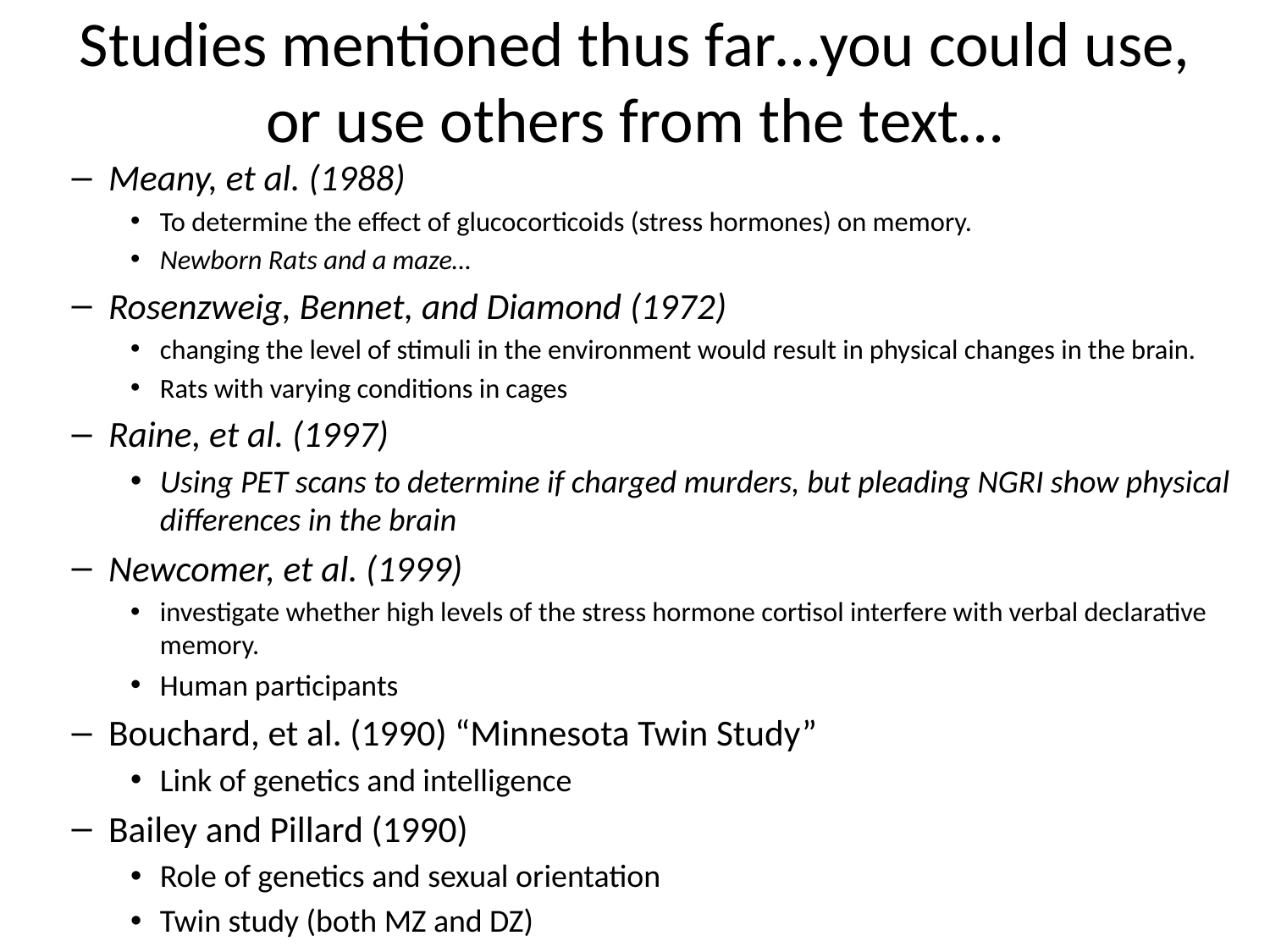

# Studies mentioned thus far…you could use, or use others from the text…
Meany, et al. (1988)
To determine the effect of glucocorticoids (stress hormones) on memory.
Newborn Rats and a maze…
Rosenzweig, Bennet, and Diamond (1972)
changing the level of stimuli in the environment would result in physical changes in the brain.
Rats with varying conditions in cages
Raine, et al. (1997)
Using PET scans to determine if charged murders, but pleading NGRI show physical differences in the brain
Newcomer, et al. (1999)
investigate whether high levels of the stress hormone cortisol interfere with verbal declarative memory.
Human participants
Bouchard, et al. (1990) “Minnesota Twin Study”
Link of genetics and intelligence
Bailey and Pillard (1990)
Role of genetics and sexual orientation
Twin study (both MZ and DZ)